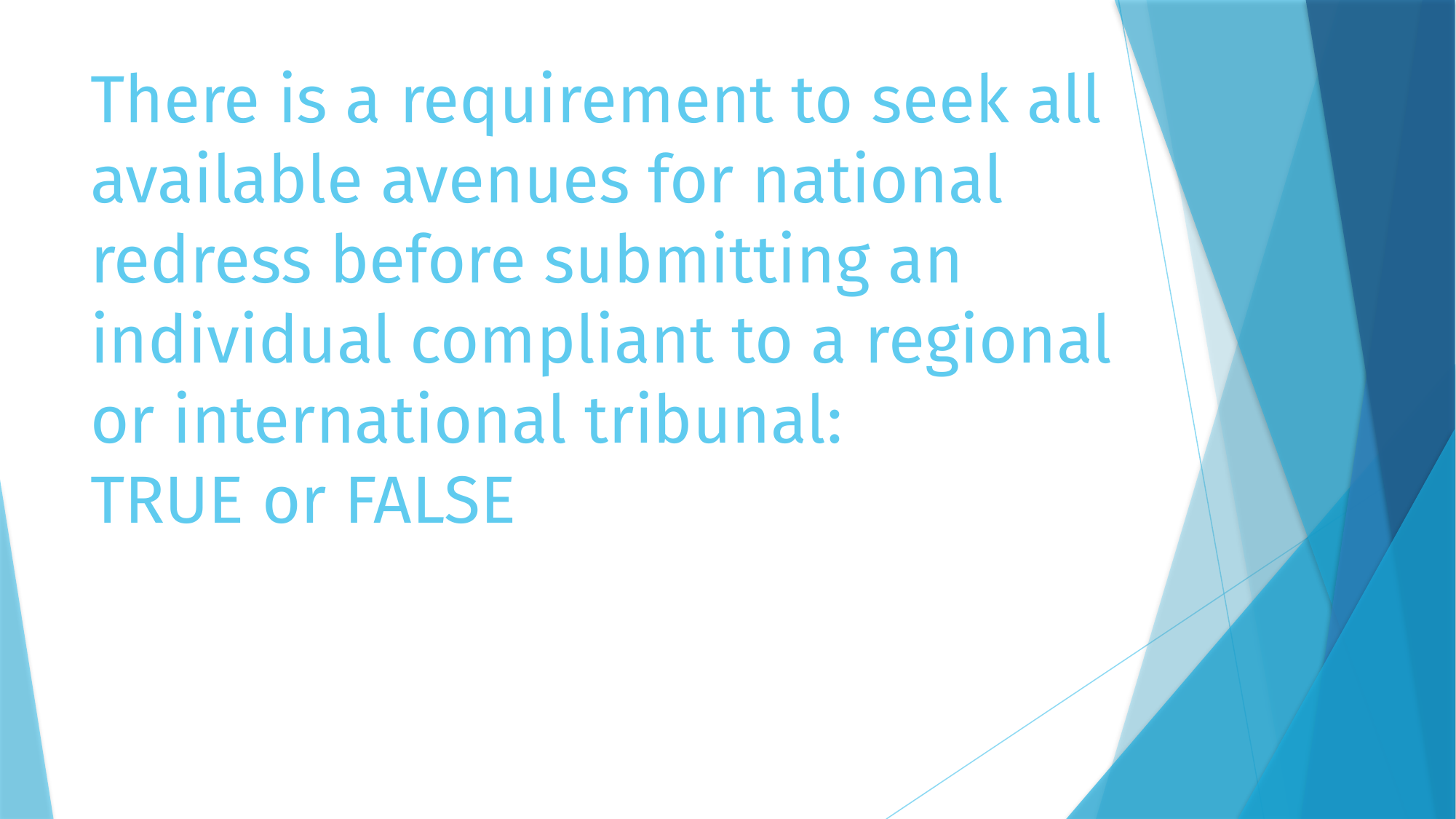

# There is a requirement to seek all available avenues for national redress before submitting an individual compliant to a regional or international tribunal: TRUE or FALSE